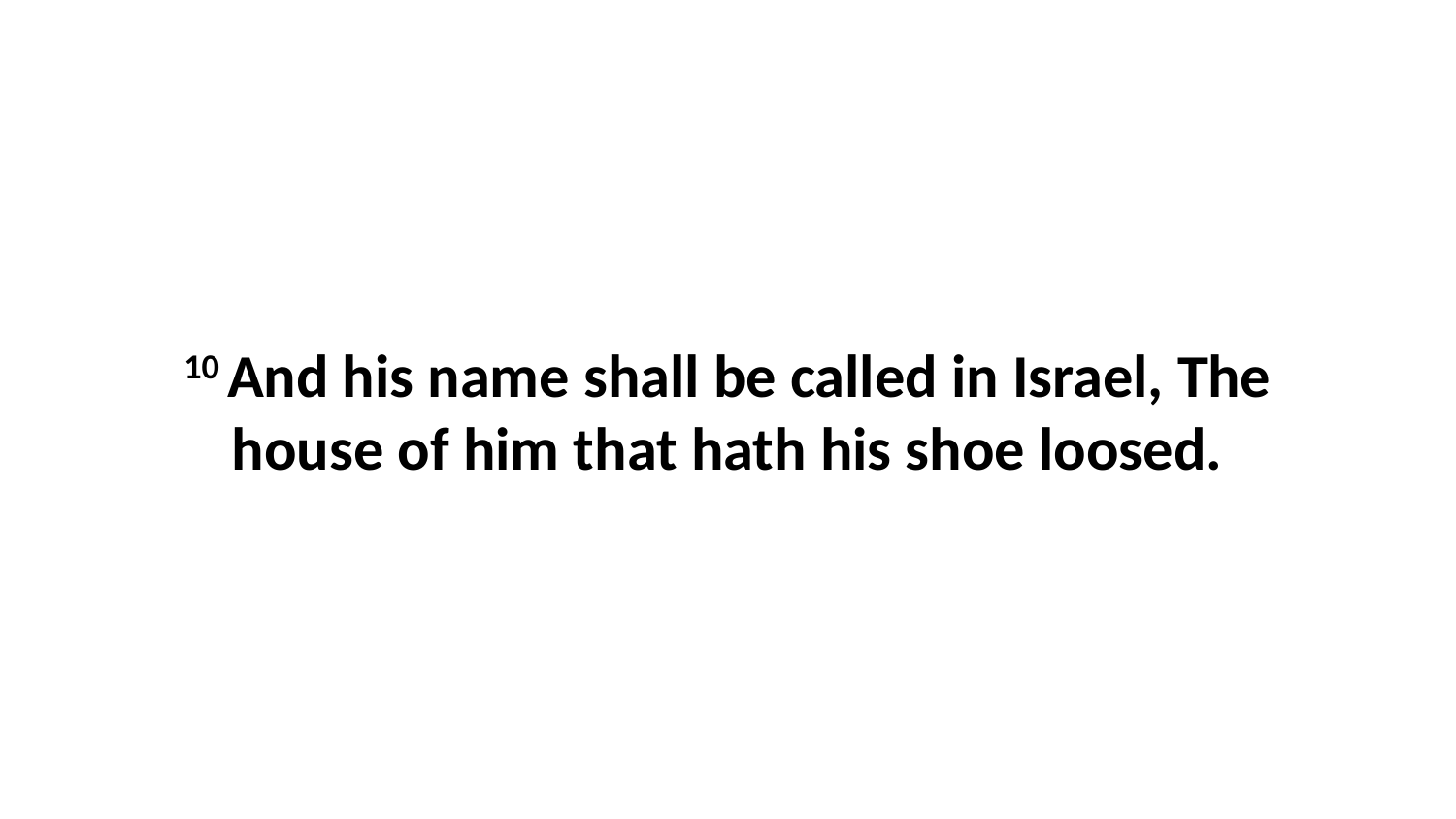

10 And his name shall be called in Israel, The house of him that hath his shoe loosed.